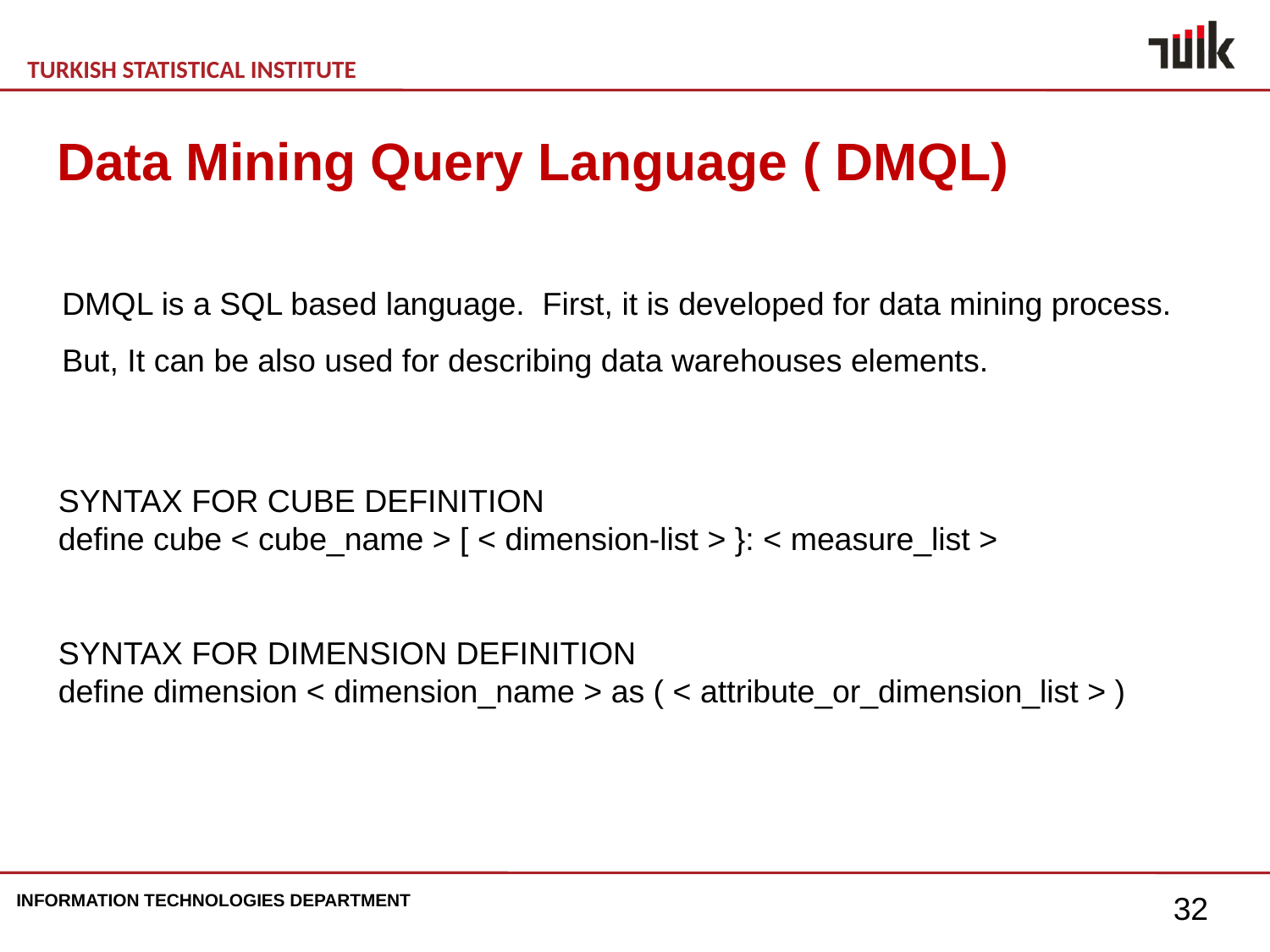

Data Mining Query Language ( DMQL)
DMQL is a SQL based language.  First, it is developed for data mining process.
But, It can be also used for describing data warehouses elements.

SYNTAX FOR CUBE DEFINITION
define cube < cube_name > [ < dimension-list > }: < measure_list >

SYNTAX FOR DIMENSION DEFINITION
define dimension < dimension_name > as ( < attribute_or_dimension_list > )